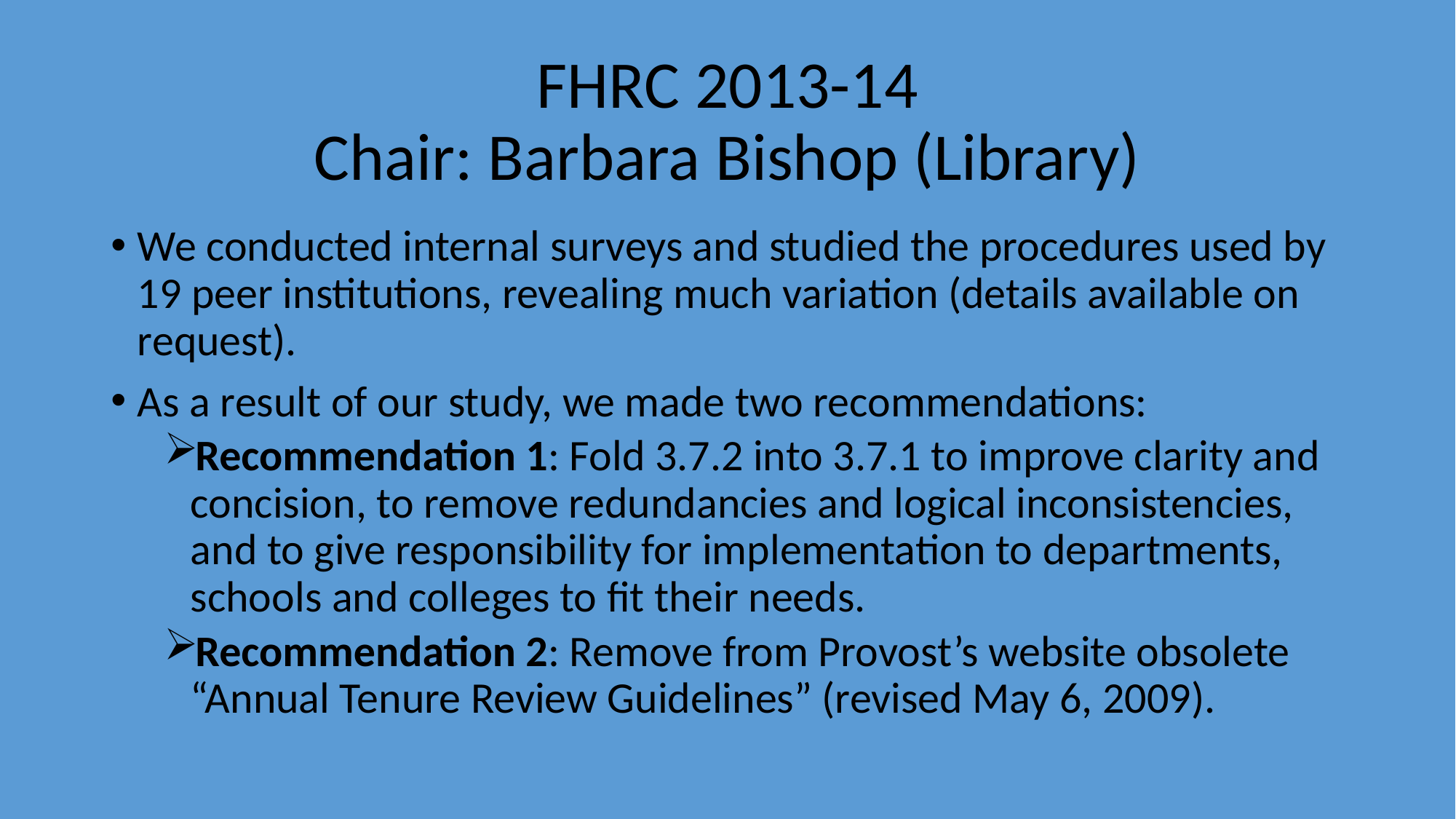

# FHRC 2013-14 Chair: Barbara Bishop (Library)
We conducted internal surveys and studied the procedures used by 19 peer institutions, revealing much variation (details available on request).
As a result of our study, we made two recommendations:
Recommendation 1: Fold 3.7.2 into 3.7.1 to improve clarity and concision, to remove redundancies and logical inconsistencies, and to give responsibility for implementation to departments, schools and colleges to fit their needs.
Recommendation 2: Remove from Provost’s website obsolete “Annual Tenure Review Guidelines” (revised May 6, 2009).